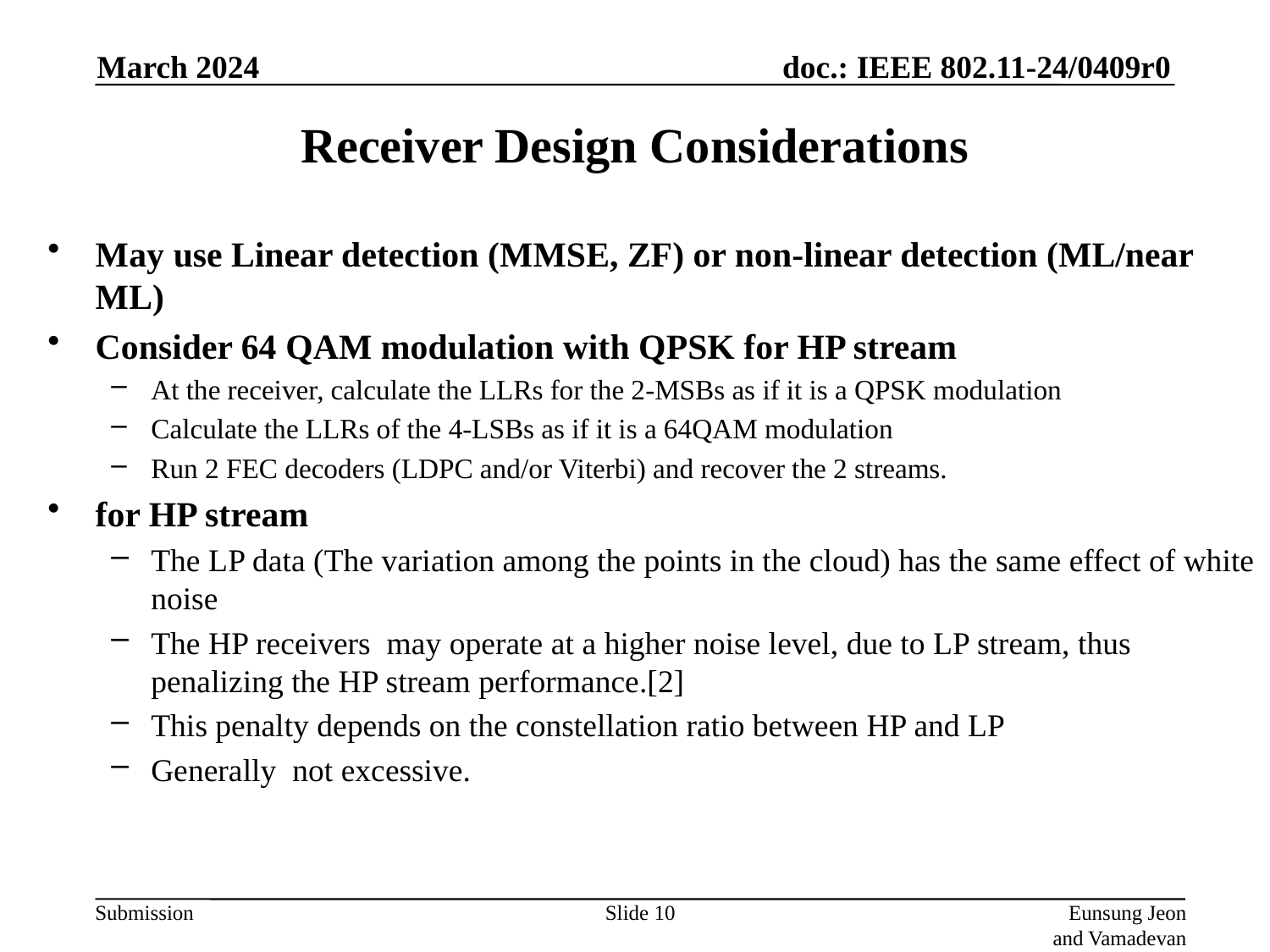

March 2024
# Receiver Design Considerations

May use Linear detection (MMSE, ZF) or non-linear detection (ML/near ML)
Consider 64 QAM modulation with QPSK for HP stream
At the receiver, calculate the LLRs for the 2-MSBs as if it is a QPSK modulation
Calculate the LLRs of the 4-LSBs as if it is a 64QAM modulation
Run 2 FEC decoders (LDPC and/or Viterbi) and recover the 2 streams.
for HP stream
The LP data (The variation among the points in the cloud) has the same effect of white noise
The HP receivers  may operate at a higher noise level, due to LP stream, thus  penalizing the HP stream performance.[2]
This penalty depends on the constellation ratio between HP and LP
Generally  not excessive.
Slide 10
Eunsung Jeon and Vamadevan Namboodiri, Samsung